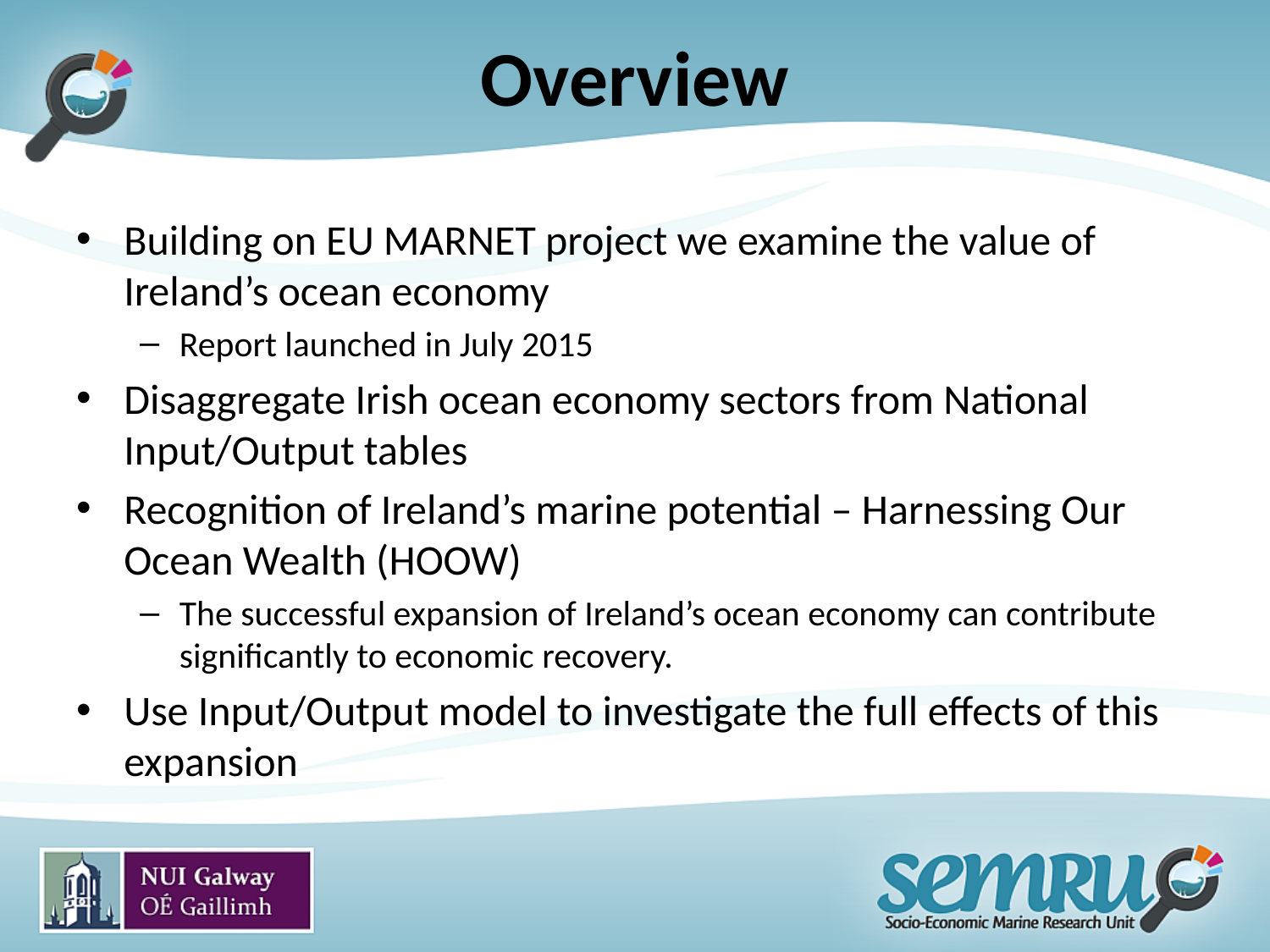

# Overview
Building on EU MARNET project we examine the value of Ireland’s ocean economy
Report launched in July 2015
Disaggregate Irish ocean economy sectors from National Input/Output tables
Recognition of Ireland’s marine potential – Harnessing Our Ocean Wealth (HOOW)
The successful expansion of Ireland’s ocean economy can contribute significantly to economic recovery.
Use Input/Output model to investigate the full effects of this expansion